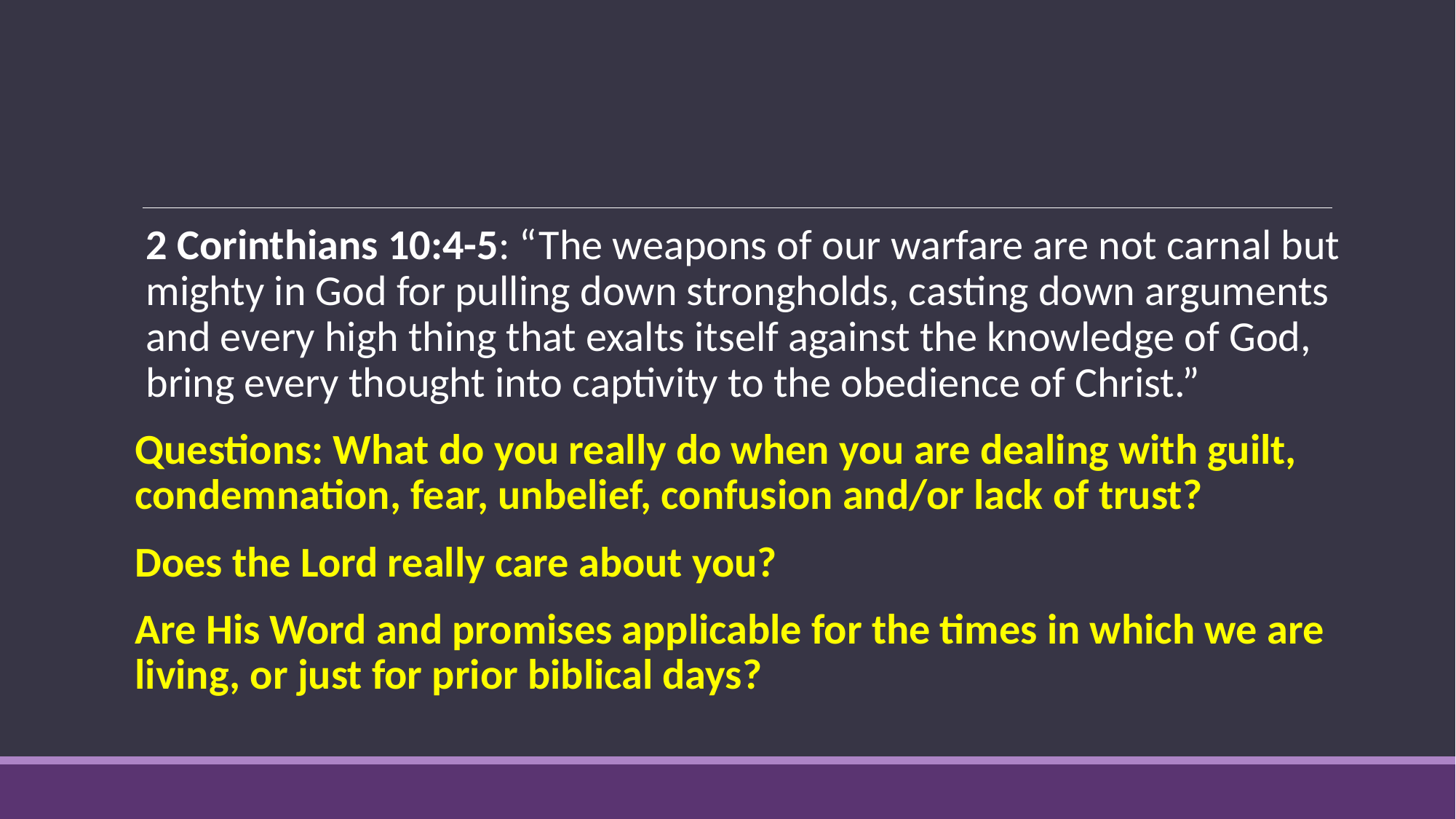

# Summary and Questions
2 Corinthians 10:4-5: “The weapons of our warfare are not carnal but mighty in God for pulling down strongholds, casting down arguments and every high thing that exalts itself against the knowledge of God, bring every thought into captivity to the obedience of Christ.”
Questions: What do you really do when you are dealing with guilt, condemnation, fear, unbelief, confusion and/or lack of trust?
Does the Lord really care about you?
Are His Word and promises applicable for the times in which we are living, or just for prior biblical days?